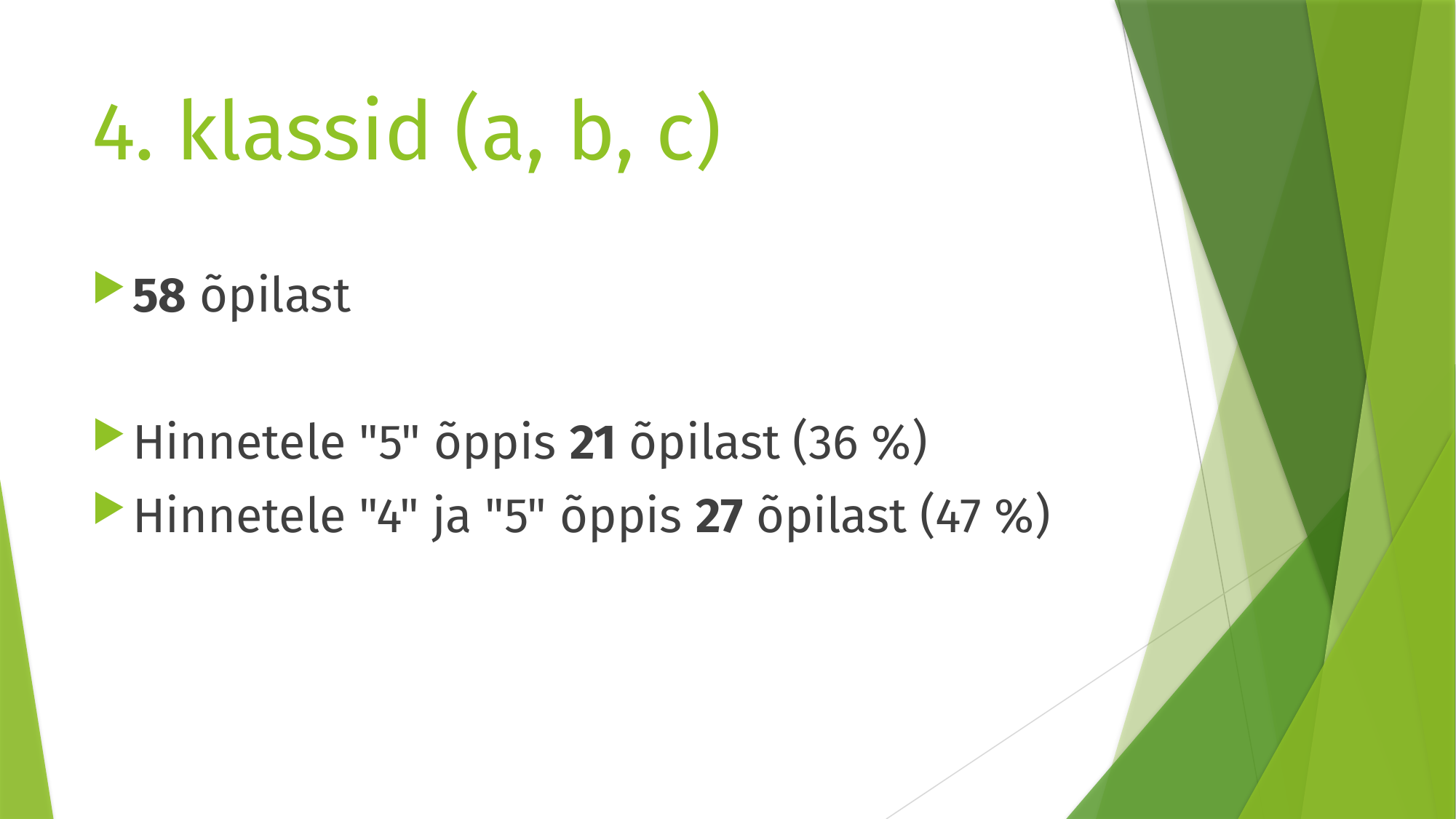

# 4. klassid (a, b, c)
58 õpilast

Hinnetele "5" õppis 21 õpilast (36 %)
Hinnetele "4" ja "5" õppis 27 õpilast (47 %)